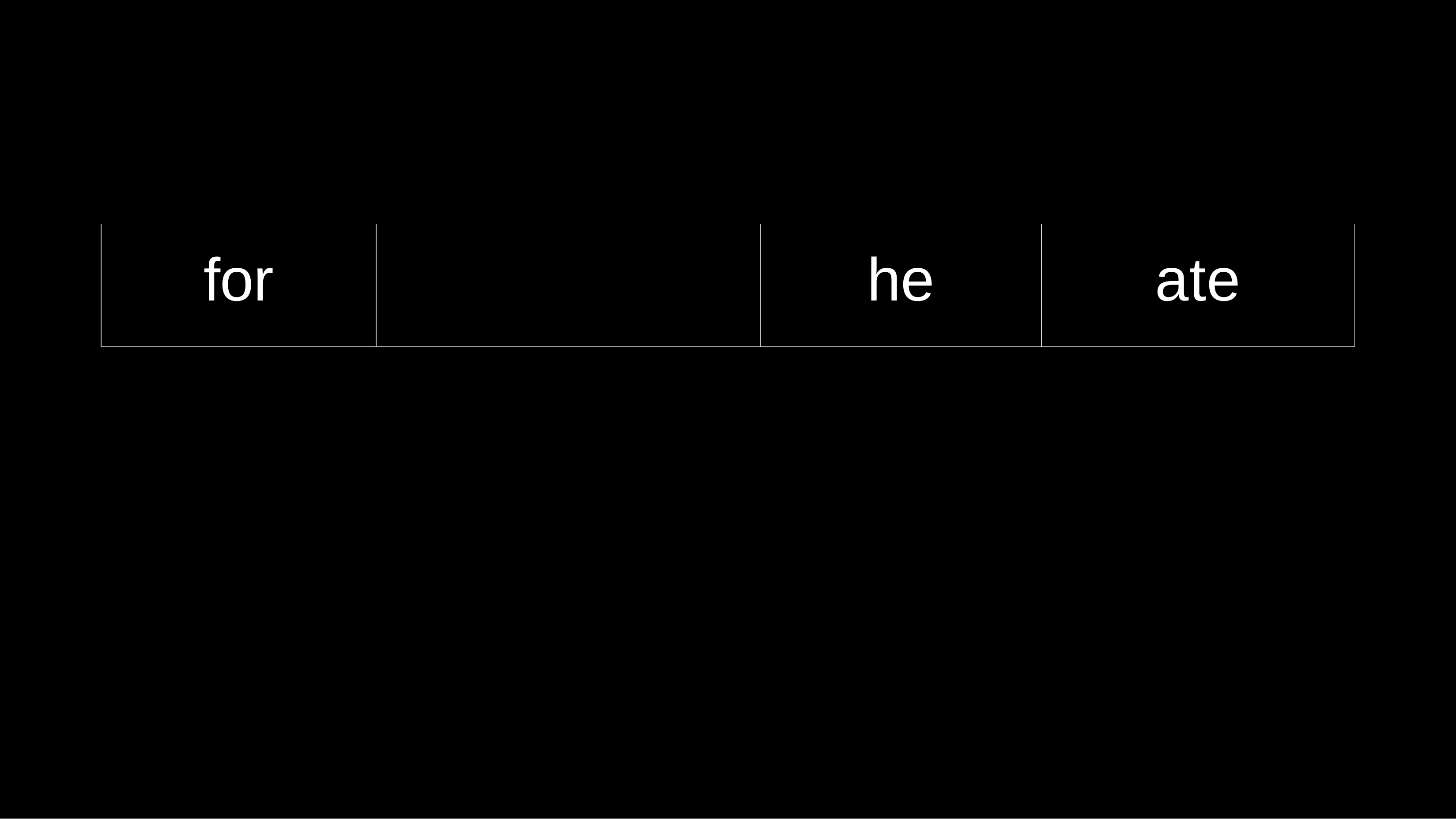

| for |  | he | ate |
| --- | --- | --- | --- |